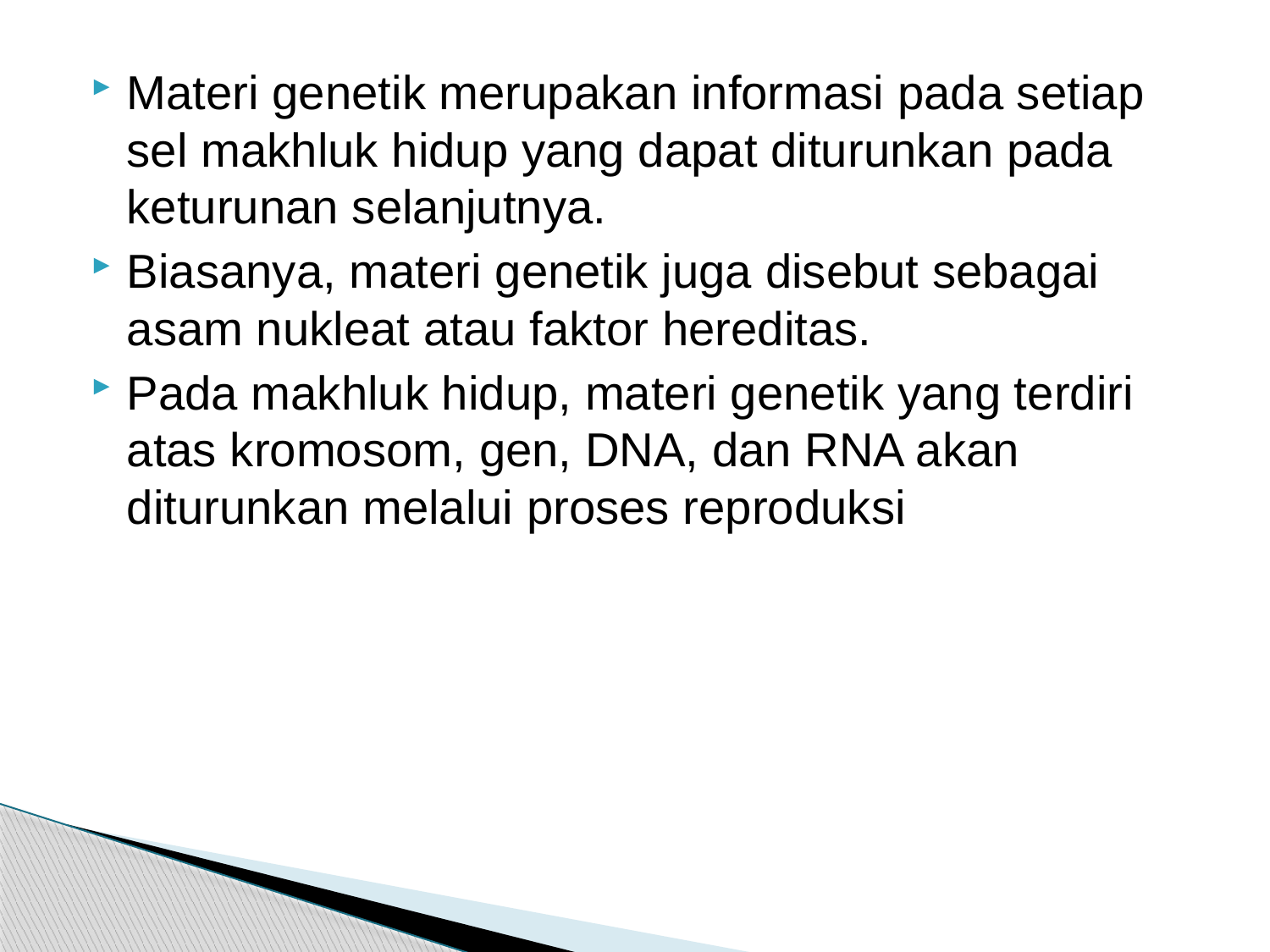

Materi genetik merupakan informasi pada setiap sel makhluk hidup yang dapat diturunkan pada keturunan selanjutnya.
Biasanya, materi genetik juga disebut sebagai asam nukleat atau faktor hereditas.
Pada makhluk hidup, materi genetik yang terdiri atas kromosom, gen, DNA, dan RNA akan diturunkan melalui proses reproduksi